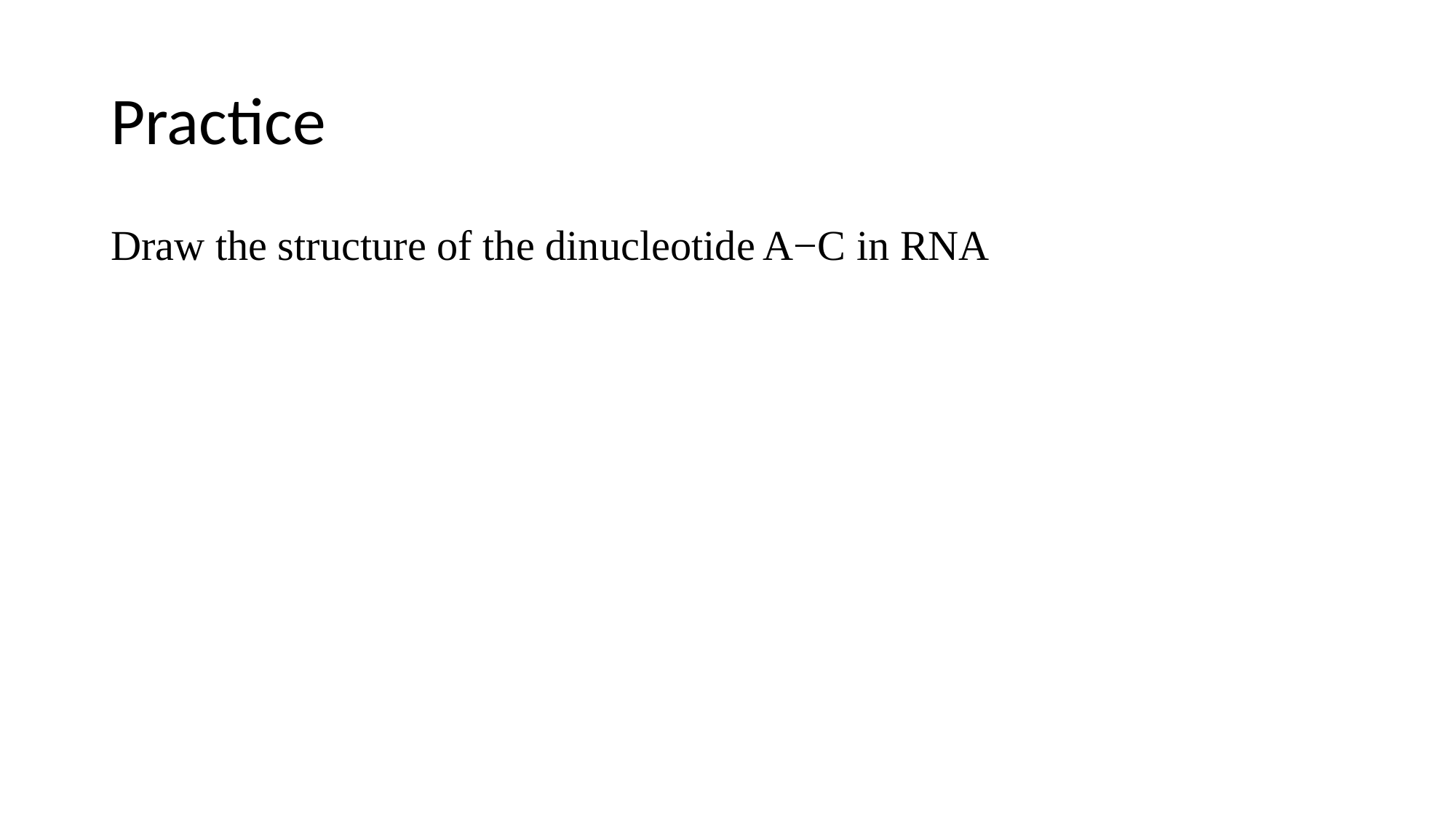

# Practice
Draw the structure of the dinucleotide A−C in RNA